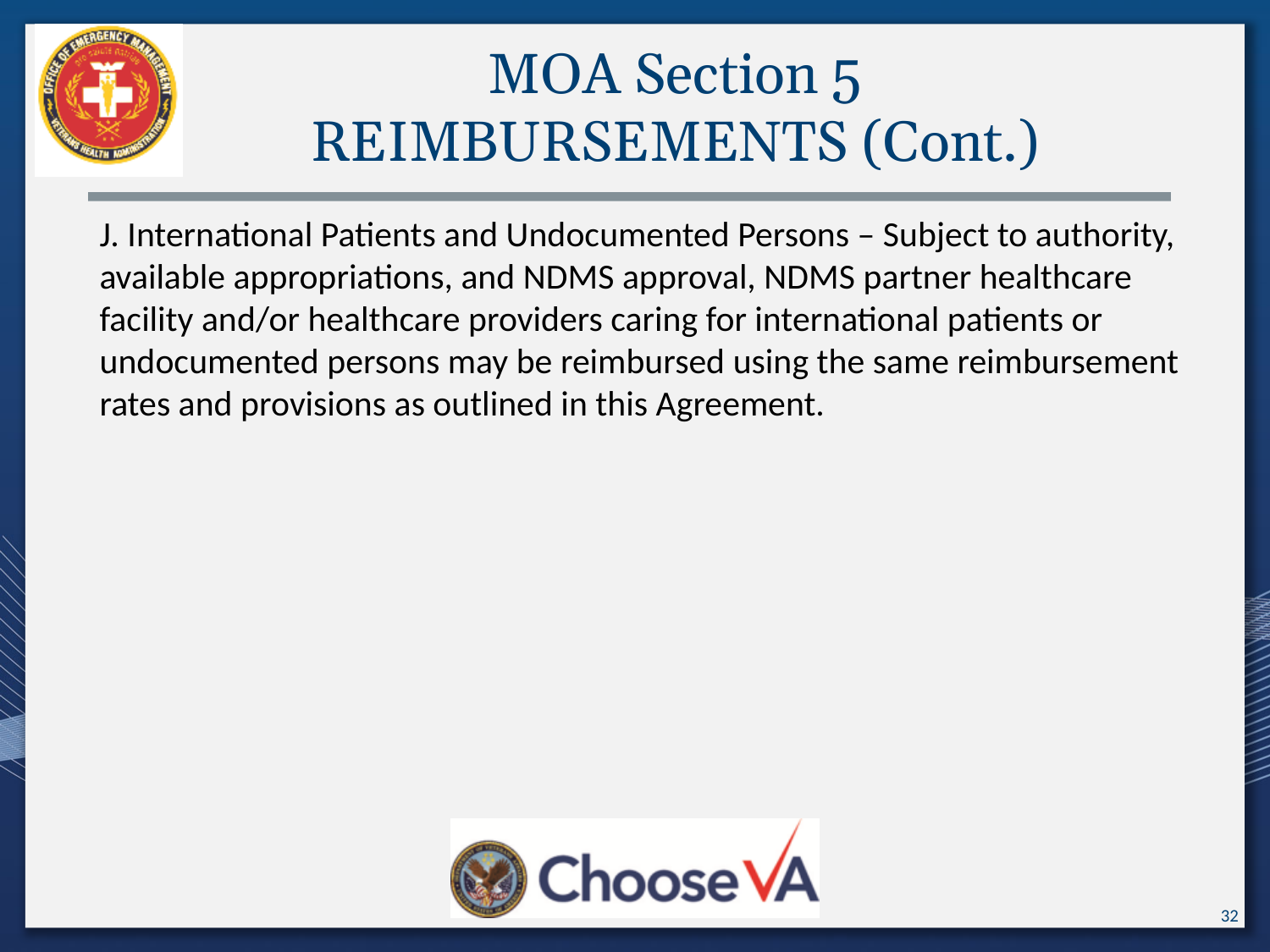

MOA Section 5
REIMBURSEMENTS (Cont.)
J. International Patients and Undocumented Persons – Subject to authority, available appropriations, and NDMS approval, NDMS partner healthcare facility and/or healthcare providers caring for international patients or undocumented persons may be reimbursed using the same reimbursement rates and provisions as outlined in this Agreement.
32